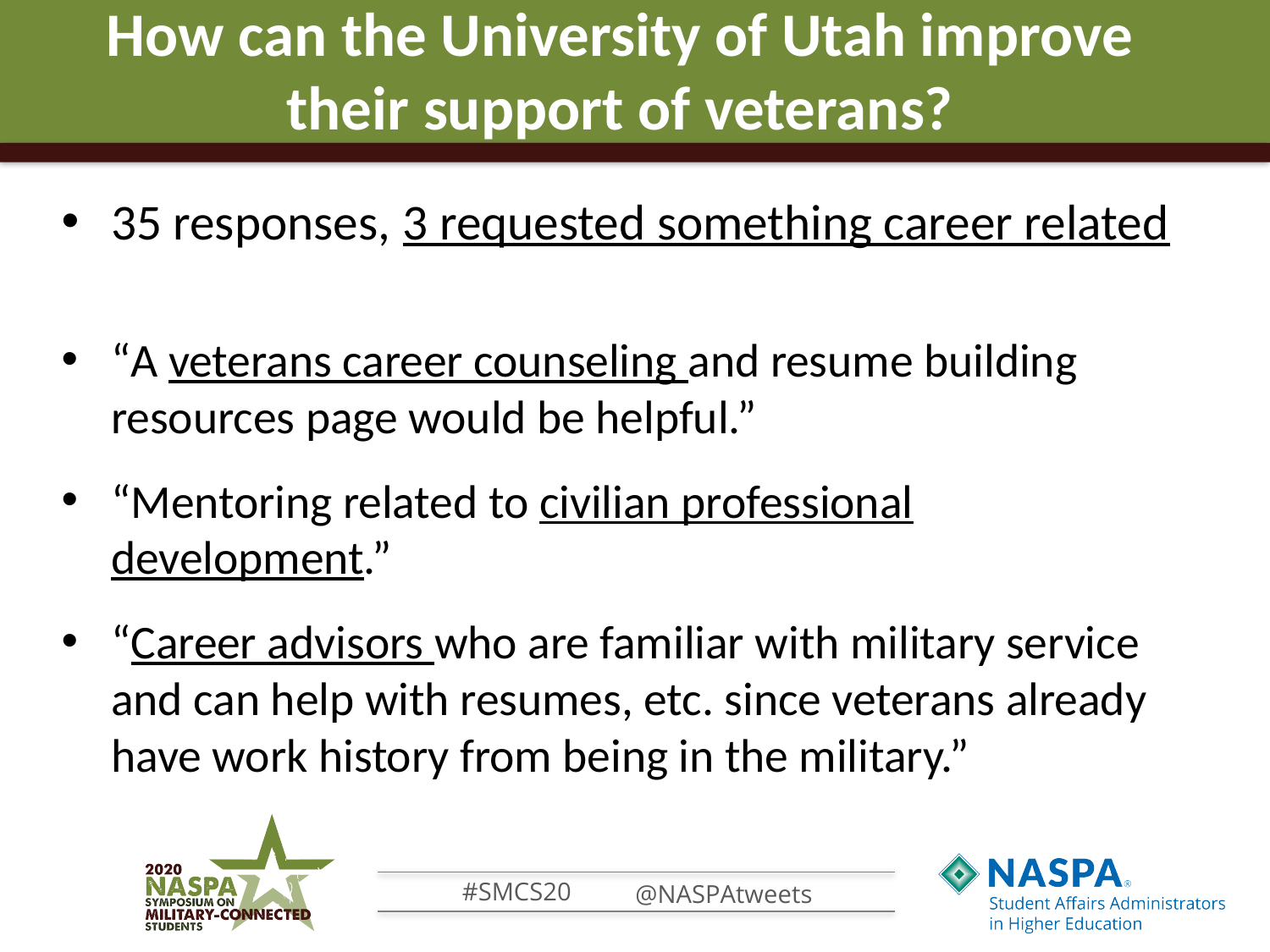

# How can the University of Utah improve their support of veterans?
35 responses, 3 requested something career related

“A veterans career counseling and resume building resources page would be helpful.”
“Mentoring related to civilian professional development.”
“Career advisors who are familiar with military service and can help with resumes, etc. since veterans already have work history from being in the military.”